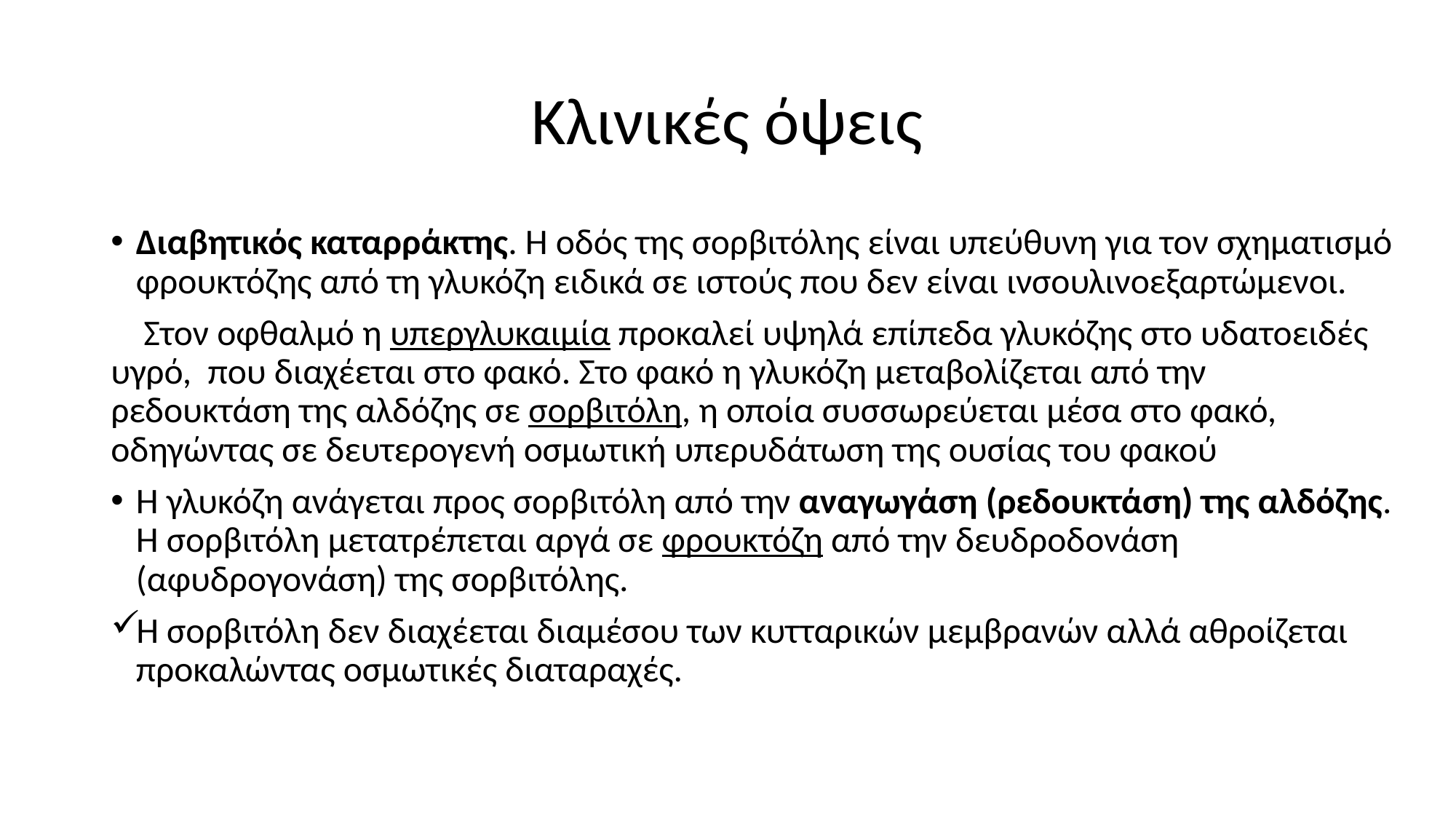

# Κλινικές όψεις
Διαβητικός καταρράκτης. Η οδός της σορβιτόλης είναι υπεύθυνη για τον σχηματισμό φρουκτόζης από τη γλυκόζη ειδικά σε ιστούς που δεν είναι ινσουλινοεξαρτώμενοι.
    Στον οφθαλμό η υπεργλυκαιμία προκαλεί υψηλά επίπεδα γλυκόζης στο υδατοειδές  υγρό,  που διαχέεται στο φακό. Στο φακό η γλυκόζη μεταβολίζεται από την ρεδουκτάση της αλδόζης σε σορβιτόλη, η οποία συσσωρεύεται μέσα στο φακό, οδηγώντας σε δευτερογενή οσμωτική υπερυδάτωση της ουσίας του φακού
Η γλυκόζη ανάγεται προς σορβιτόλη από την αναγωγάση (ρεδουκτάση) της αλδόζης. Η σορβιτόλη μετατρέπεται αργά σε φρουκτόζη από την δευδροδονάση (αφυδρογονάση) της σορβιτόλης.
Η σορβιτόλη δεν διαχέεται διαμέσου των κυτταρικών μεμβρανών αλλά αθροίζεται προκαλώντας οσμωτικές διαταραχές.